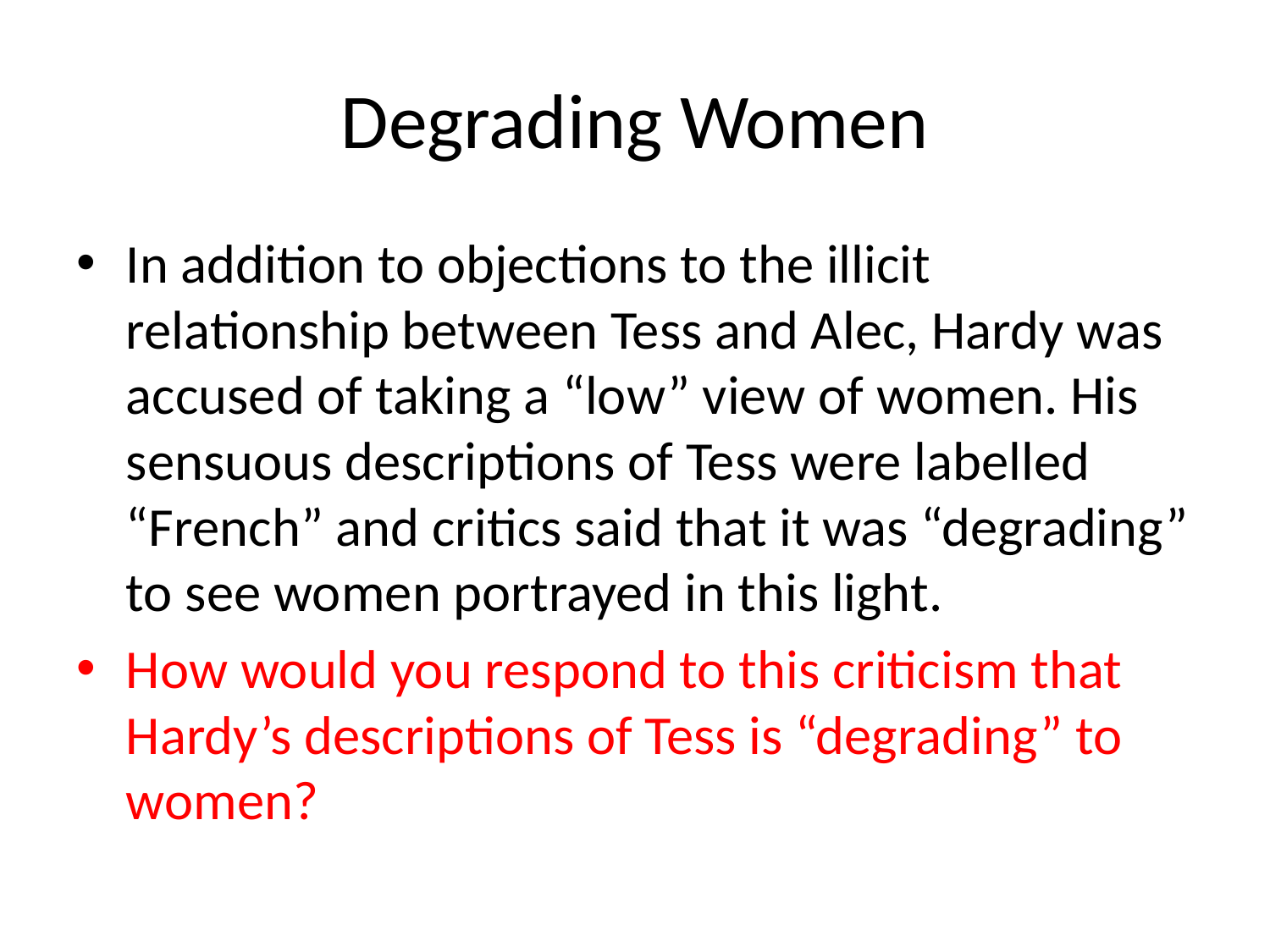

# Degrading Women
In addition to objections to the illicit relationship between Tess and Alec, Hardy was accused of taking a “low” view of women. His sensuous descriptions of Tess were labelled “French” and critics said that it was “degrading” to see women portrayed in this light.
How would you respond to this criticism that Hardy’s descriptions of Tess is “degrading” to women?